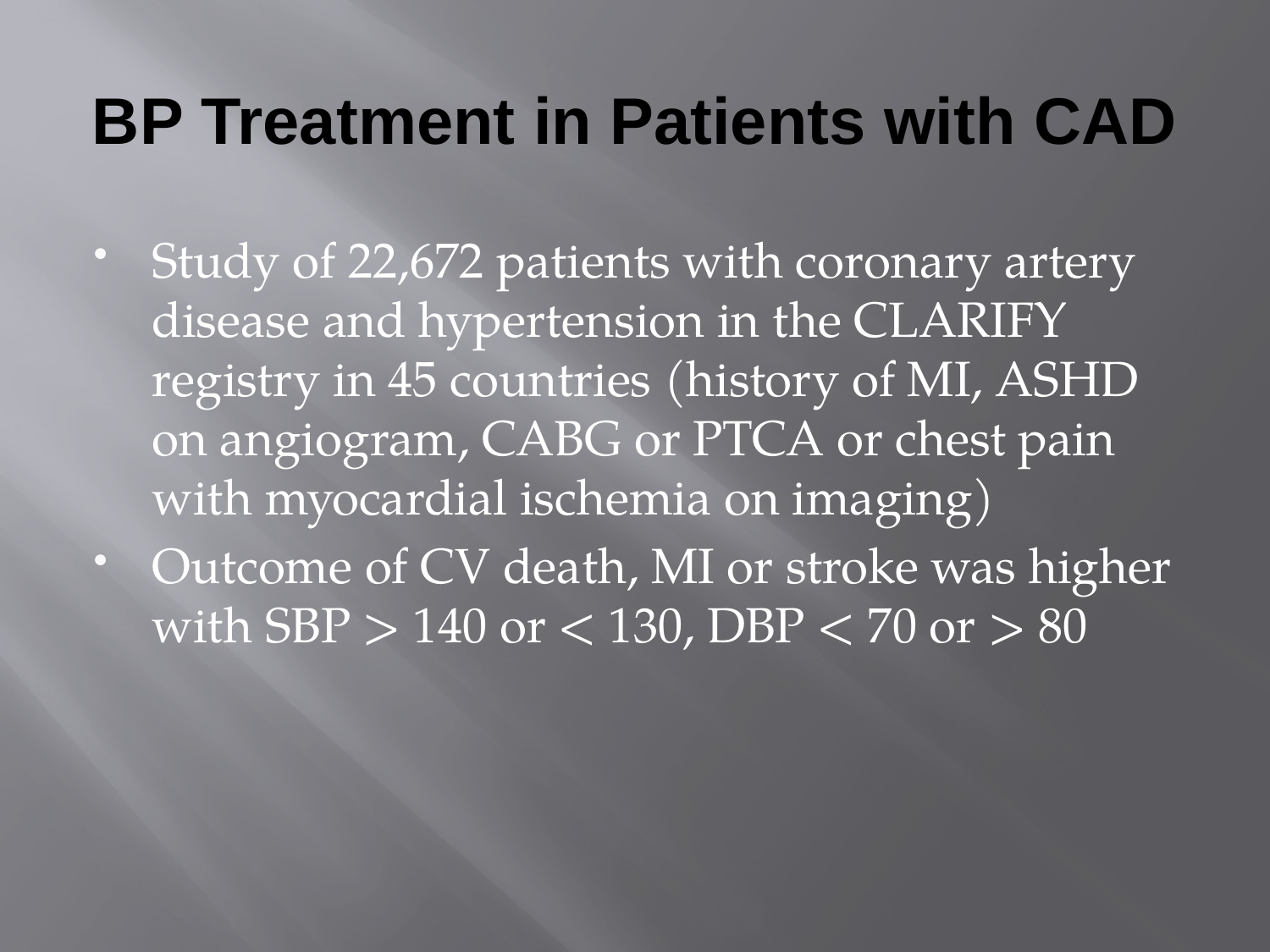

# BP Treatment in Patients with CAD
Study of 22,672 patients with coronary artery disease and hypertension in the CLARIFY registry in 45 countries (history of MI, ASHD on angiogram, CABG or PTCA or chest pain with myocardial ischemia on imaging)
Outcome of CV death, MI or stroke was higher with SBP > 140 or < 130, DBP < 70 or > 80